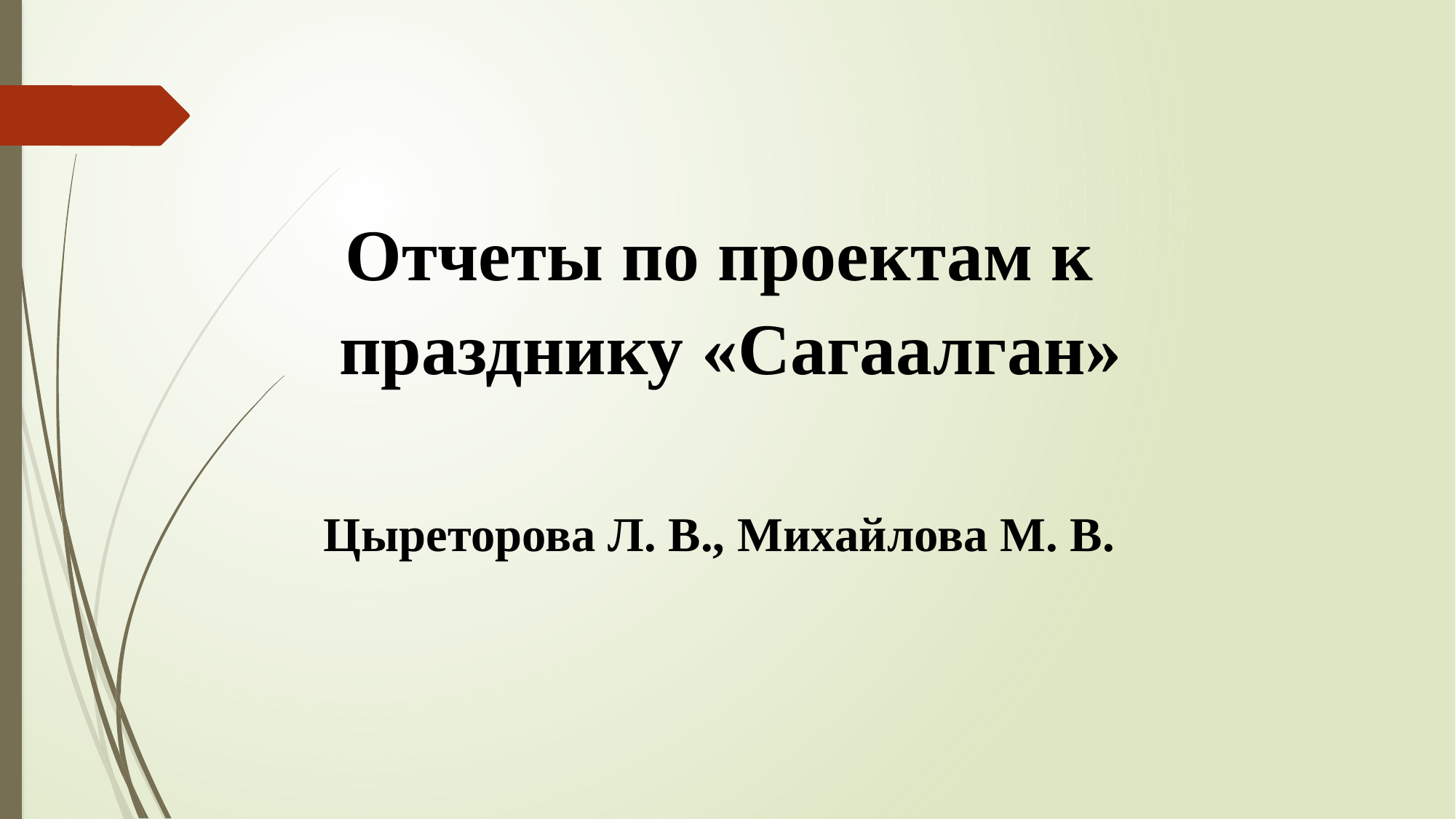

Отчеты по проектам к празднику «Сагаалган»

Цыреторова Л. В., Михайлова М. В.